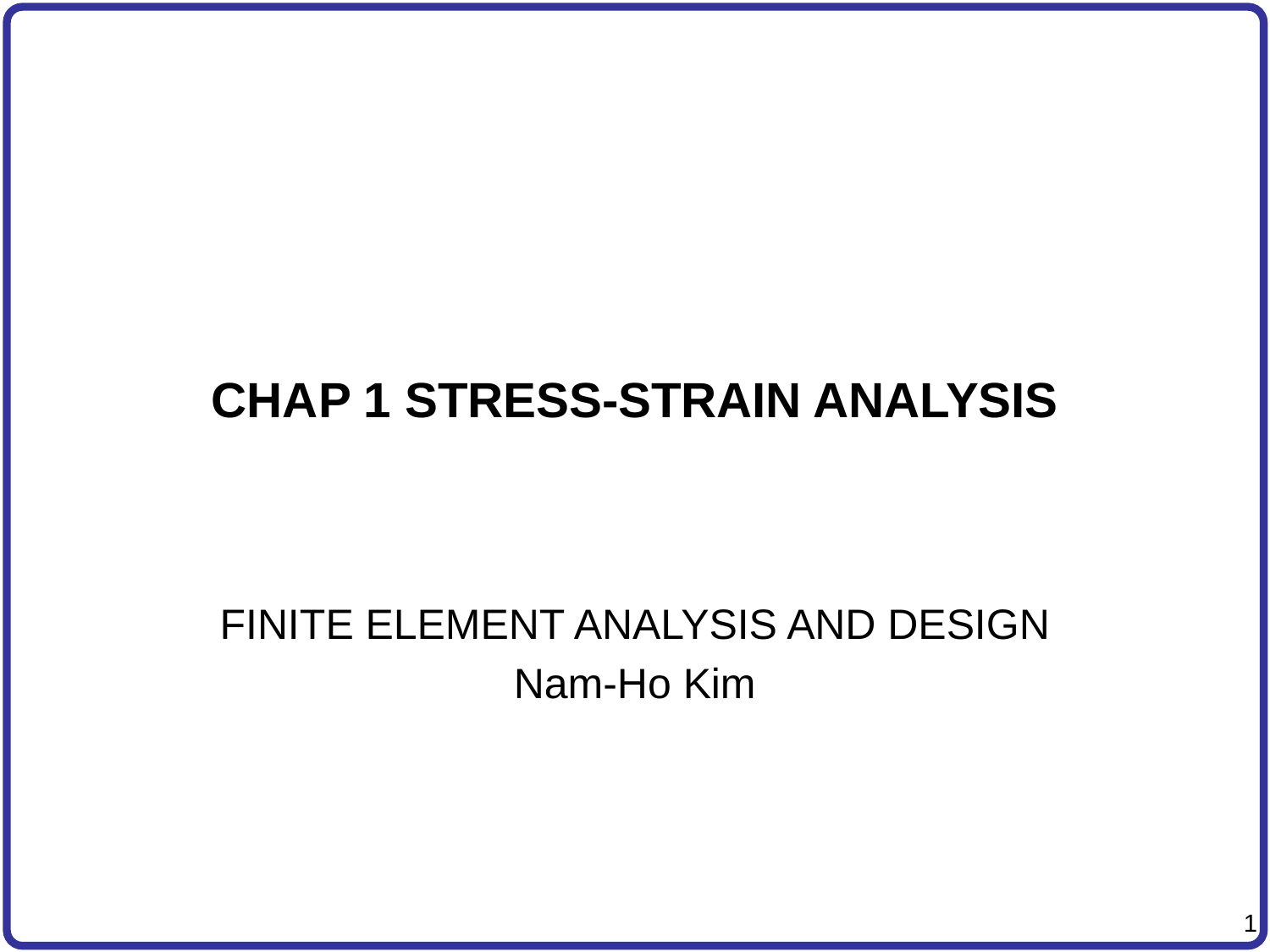

# CHAP 1 STRESS-STRAIN ANALYSIS
FINITE ELEMENT ANALYSIS AND DESIGN
Nam-Ho Kim